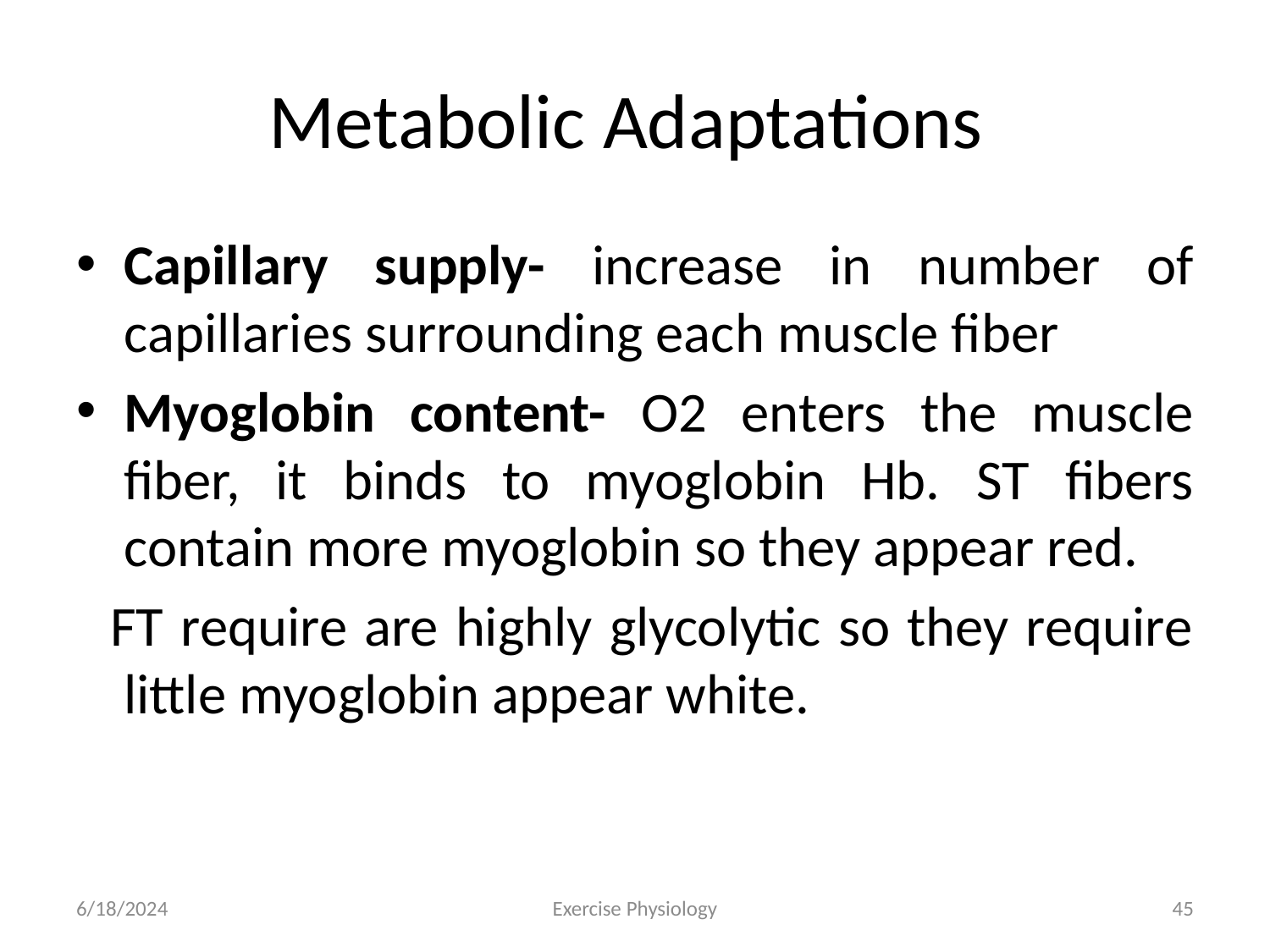

# Metabolic Adaptations
Capillary supply- increase in number of capillaries surrounding each muscle fiber
Myoglobin content- O2 enters the muscle fiber, it binds to myoglobin Hb. ST fibers contain more myoglobin so they appear red.
  FT require are highly glycolytic so they require little myoglobin appear white.
6/18/2024
Exercise Physiology
45